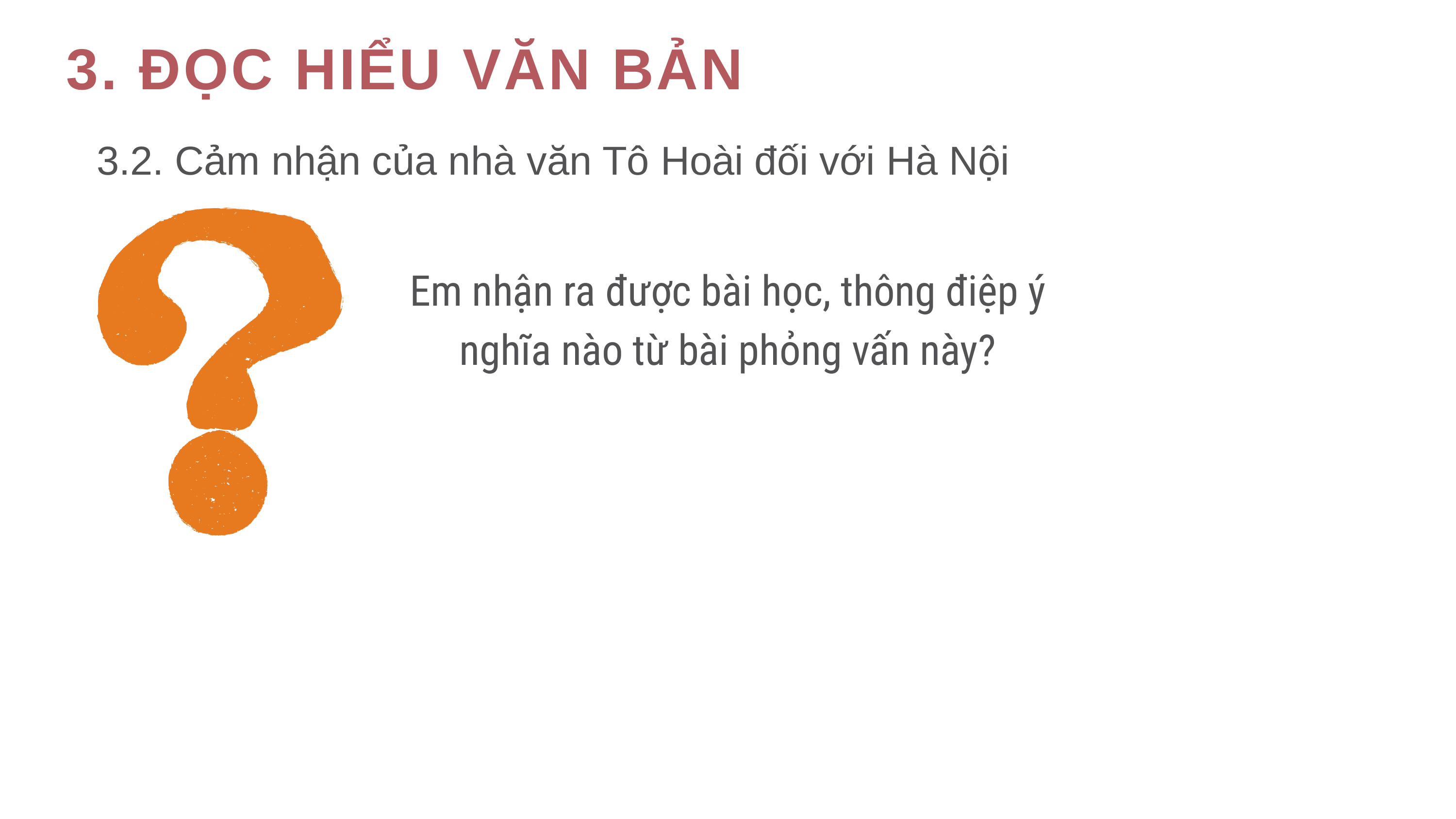

3. ĐỌC HIỂU VĂN BẢN
3.2. Cảm nhận của nhà văn Tô Hoài đối với Hà Nội

Em nhận ra được bài học, thông điệp ý nghĩa nào từ bài phỏng vấn này?